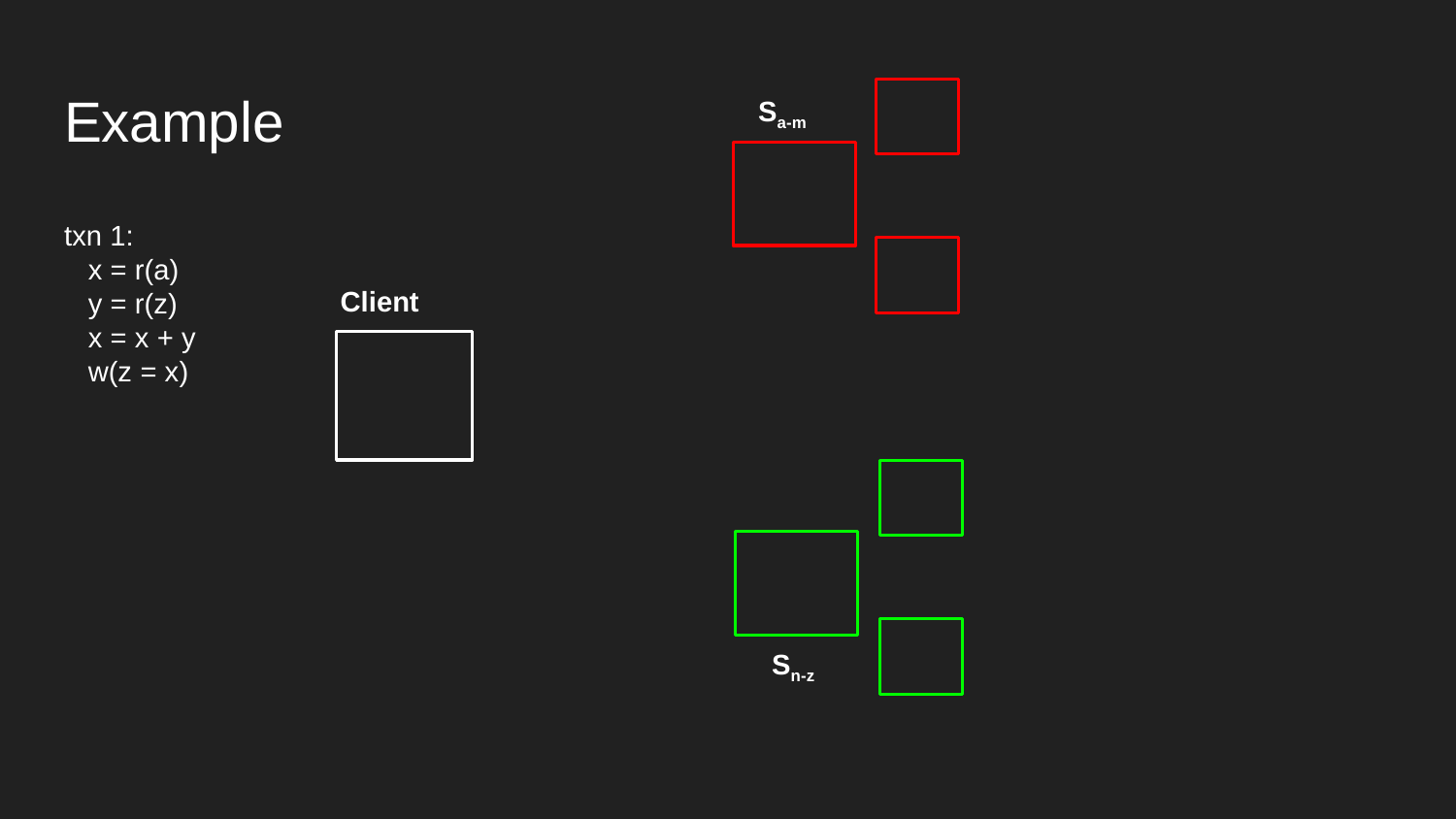

# Example
Sa-m

txn 1:
   x = r(a)
   y = r(z)
   x = x + y
   w(z = x)

Client

Sn-z